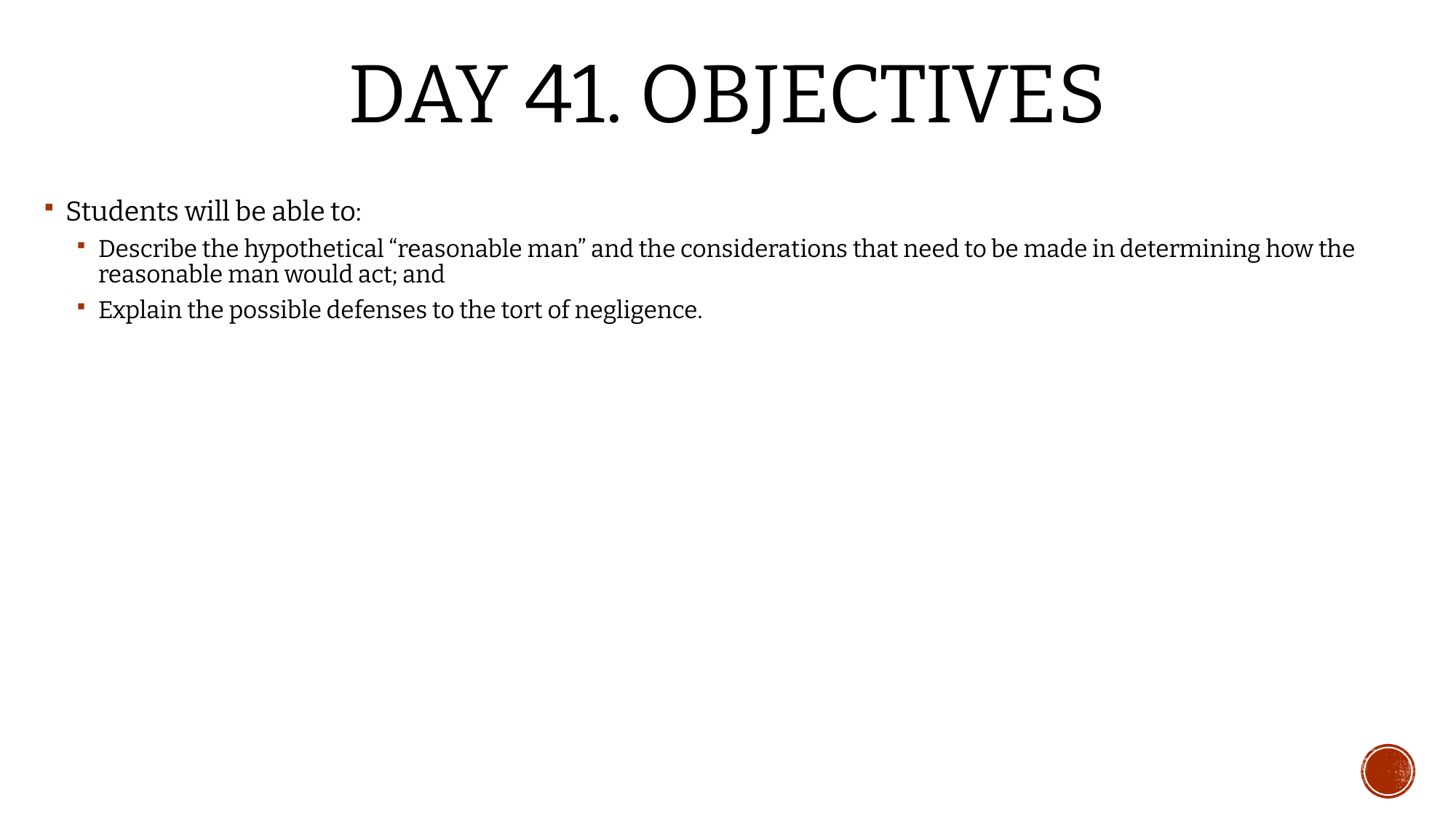

# Day 41. Objectives
Students will be able to:
Describe the hypothetical “reasonable man” and the considerations that need to be made in determining how the reasonable man would act; and
Explain the possible defenses to the tort of negligence.